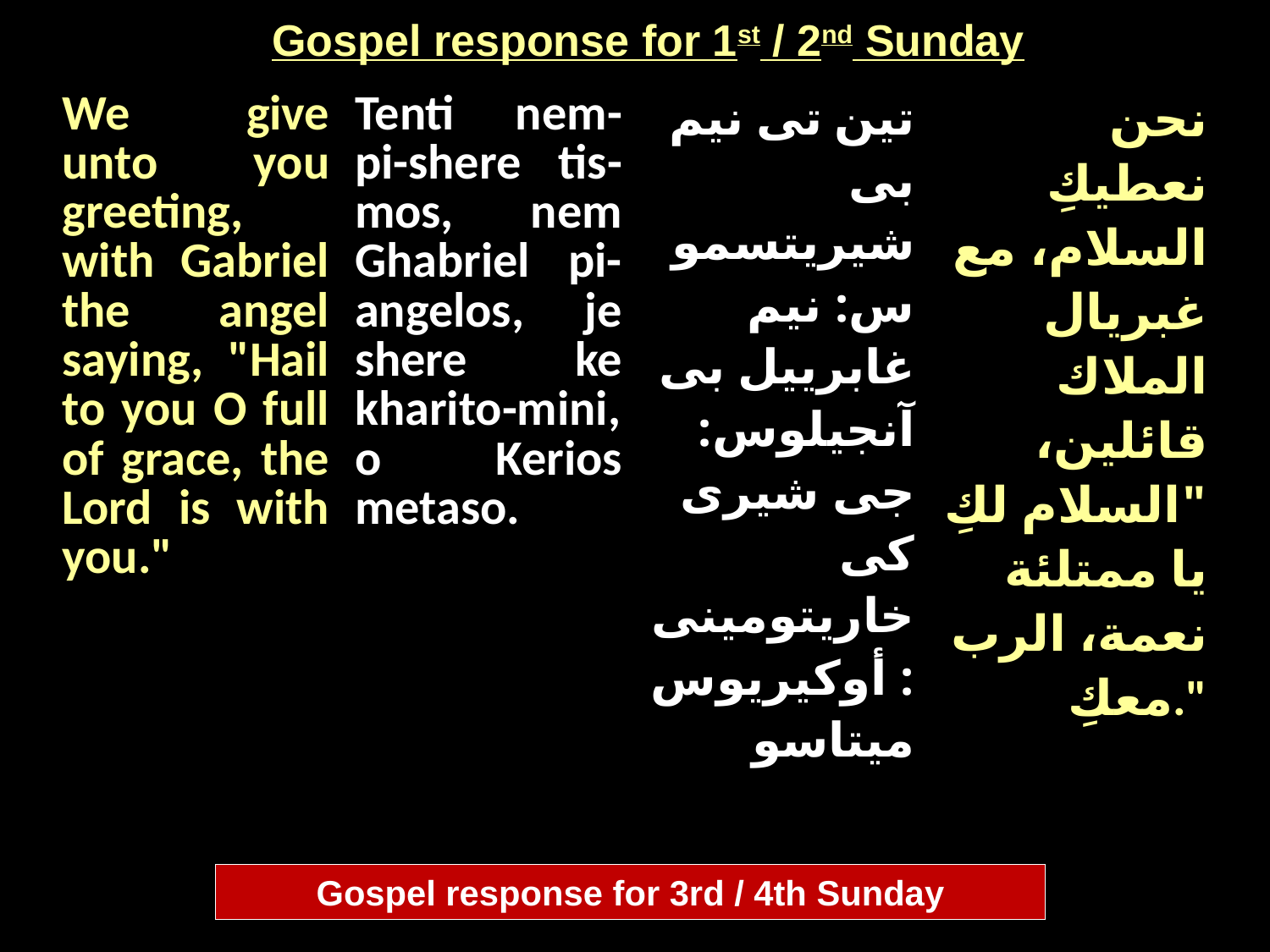

Gospel response for 1st / 2nd Sunday
| We give unto you greeting, with Gabriel the angel saying, "Hail to you O full of grace, the Lord is with you." | Tenti nem-pi-shere tis-mos, nem Ghabriel pi-angelos, je shere ke kharito-mini, o Kerios metaso. | تين تى نيم بى شيريتسموس: نيم غابرييل بى آنجيلوس: جى شيرى كى خاريتومينى: أوكيريوس ميتاسو | نحن نعطيكِ السلام، مع غبريال الملاك قائلين، "السلام لكِ يا ممتلئة نعمة، الرب معكِ." |
| --- | --- | --- | --- |
Gospel response for 3rd / 4th Sunday